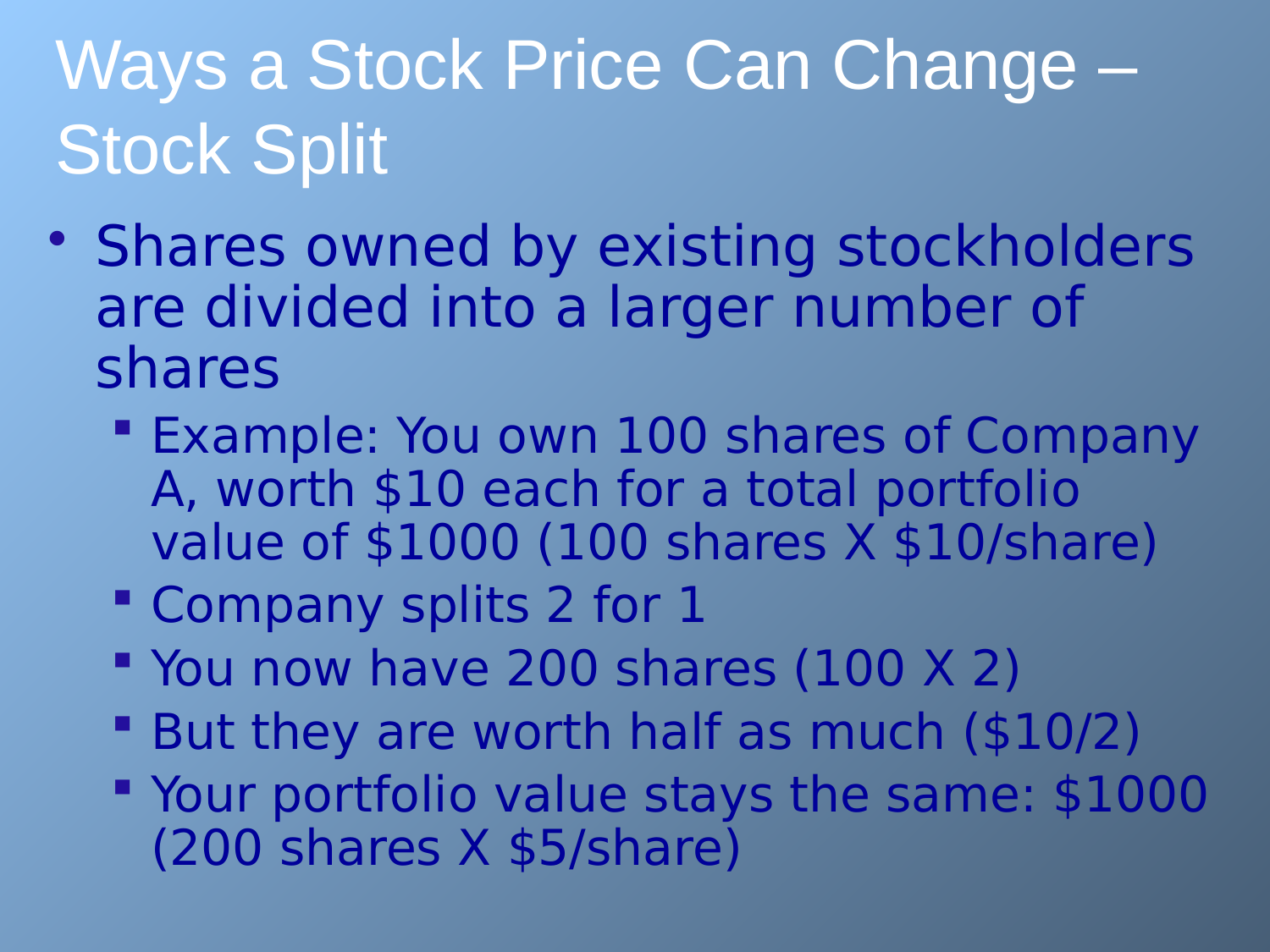

# Ways a Stock Price Can Change – Stock Split
Shares owned by existing stockholders are divided into a larger number of shares
Example: You own 100 shares of Company A, worth $10 each for a total portfolio value of $1000 (100 shares X $10/share)
Company splits 2 for 1
You now have 200 shares (100 X 2)
But they are worth half as much ($10/2)
Your portfolio value stays the same: $1000 (200 shares X $5/share)